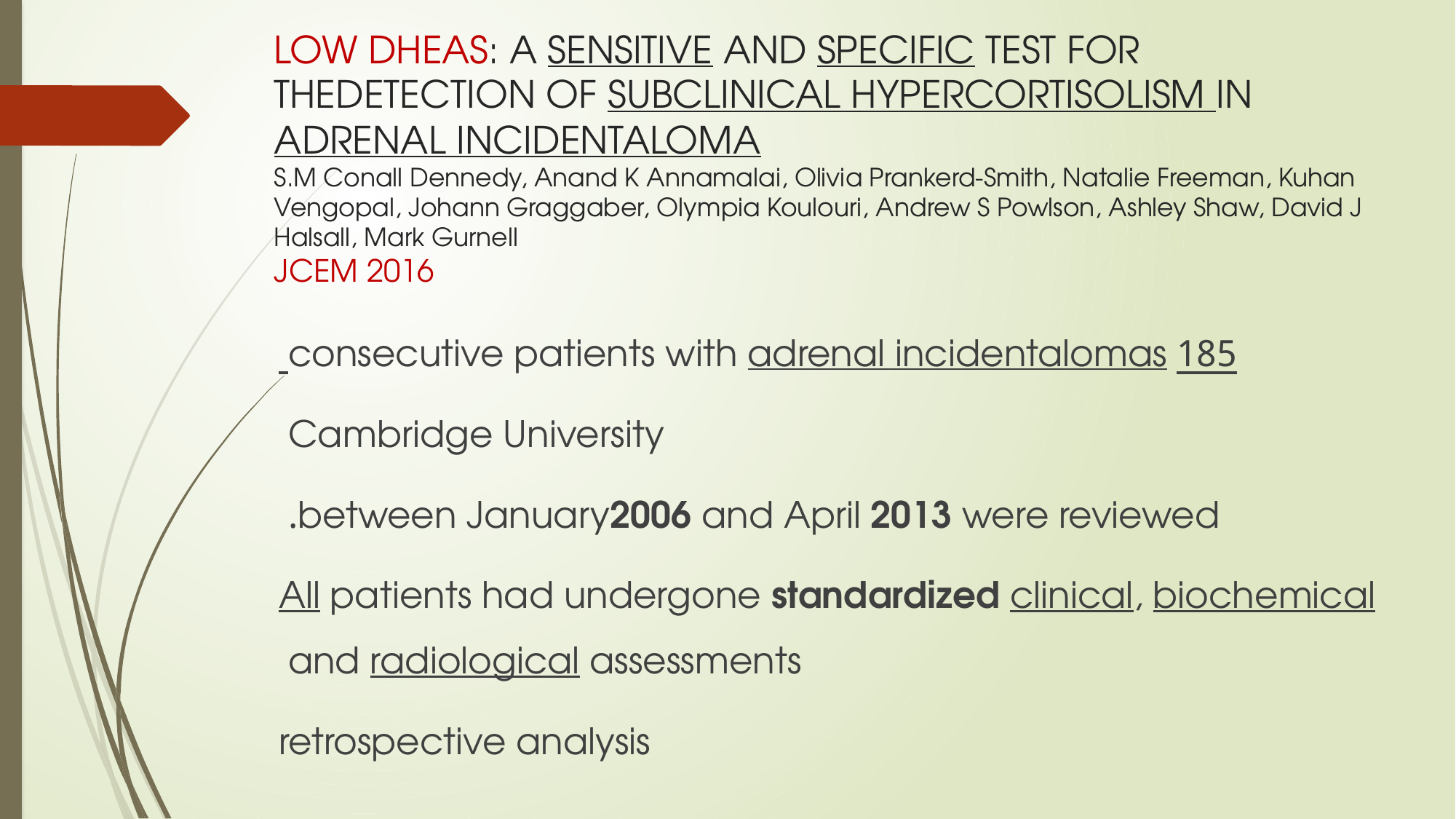

# LOW DHEAS: A SENSITIVE AND SPECIFIC TEST FOR THEDETECTION OF SUBCLINICAL HYPERCORTISOLISM IN ADRENAL INCIDENTALOMA S.M Conall Dennedy, Anand K Annamalai, Olivia Prankerd-Smith, Natalie Freeman, Kuhan Vengopal, Johann Graggaber, Olympia Koulouri, Andrew S Powlson, Ashley Shaw, David J Halsall, Mark Gurnell JCEM 2016
185 consecutive patients with adrenal incidentalomas
Cambridge University
between January2006 and April 2013 were reviewed.
All patients had undergone standardized clinical, biochemical and radiological assessments
retrospective analysis